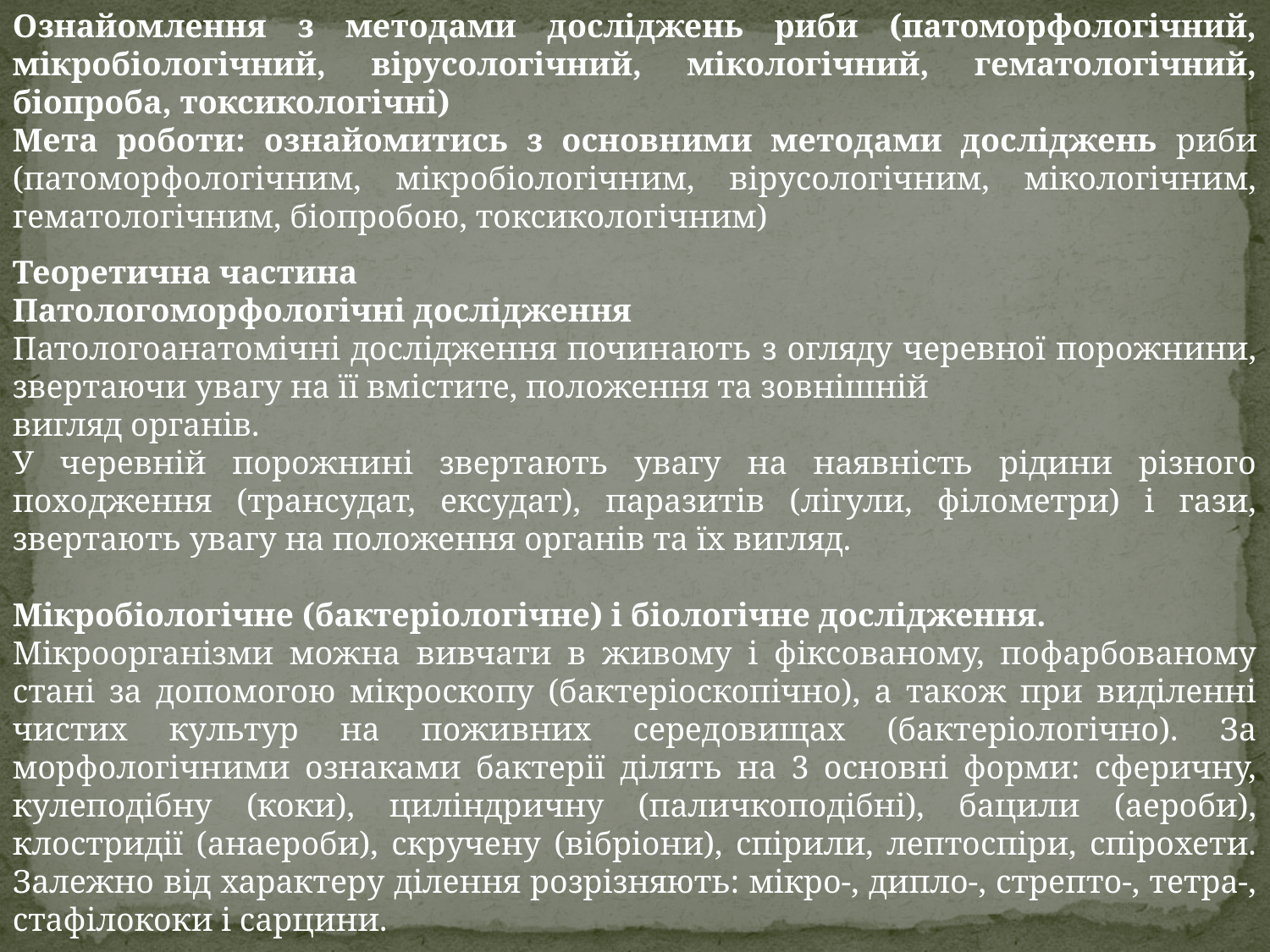

Ознайомлення з методами досліджень риби (патоморфологічний, мікробіологічний, вірусологічний, мікологічний, гематологічний, біопроба, токсикологічні)
Мета роботи: ознайомитись з основними методами досліджень риби (патоморфологічним, мікробіологічним, вірусологічним, мікологічним, гематологічним, біопробою, токсикологічним)
Теоретична частина
Патологоморфологічні дослідження
Патологоанатомічні дослідження починають з огляду черевної порожнини, звертаючи увагу на її вмістите, положення та зовнішній
вигляд органів.
У черевній порожнині звертають увагу на наявність рідини різного походження (трансудат, ексудат), паразитів (лігули, філометри) і гази, звертають увагу на положення органів та їх вигляд.

Мікробіологічне (бактеріологічне) і біологічне дослідження.
Мікроорганізми можна вивчати в живому і фіксованому, пофарбованому стані за допомогою мікроскопу (бактеріоскопічно), а також при виділенні чистих культур на поживних середовищах (бактеріологічно). За морфологічними ознаками бактерії ділять на 3 основні форми: сферичну, кулеподібну (коки), циліндричну (паличкоподібні), бацили (аероби), клостридії (анаероби), скручену (вібріони), спірили, лептоспіри, спірохети. Залежно від характеру ділення розрізняють: мікро-, дипло-, стрепто-, тетра-, стафілококи і сарцини.